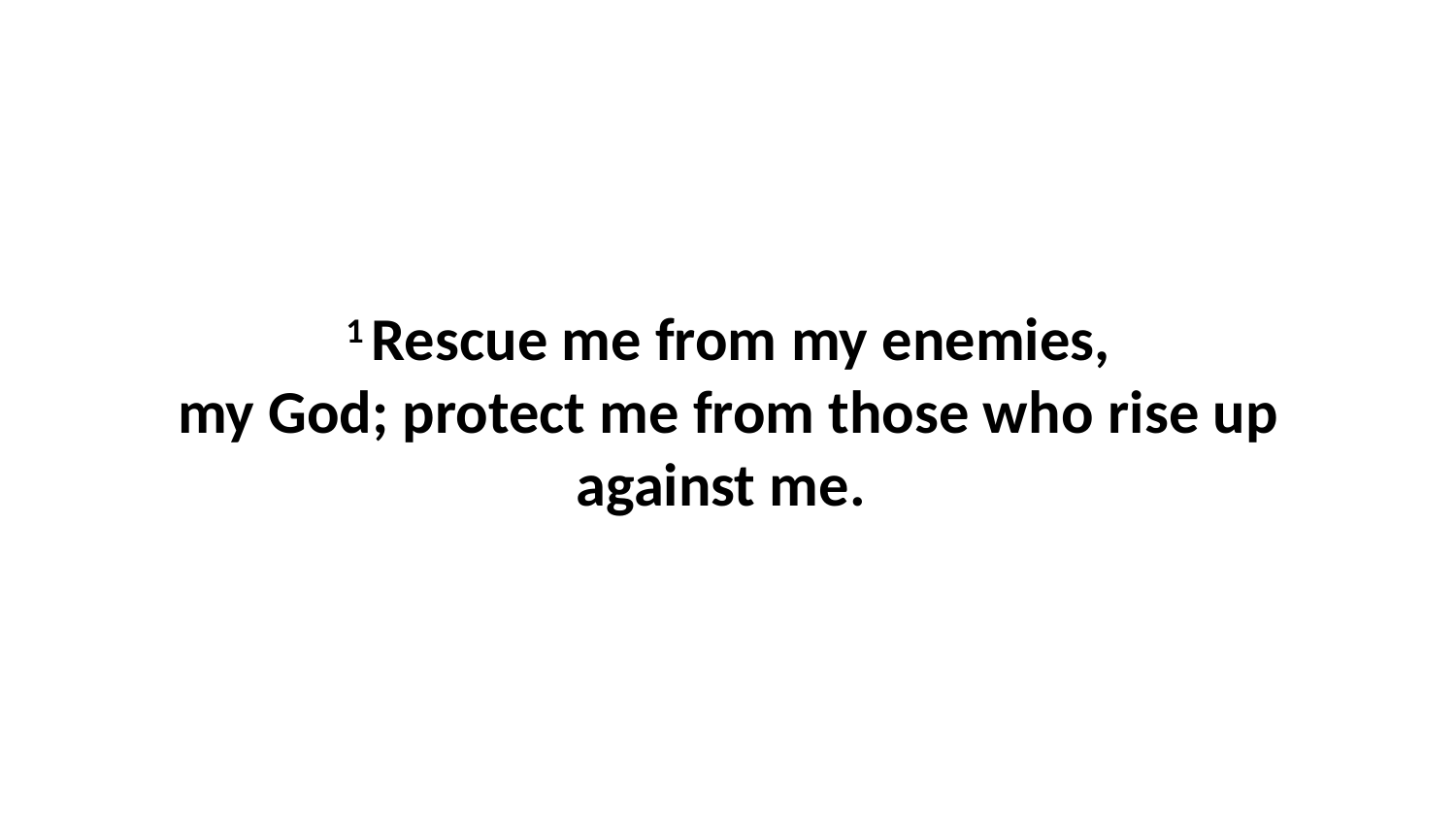

1 Rescue me from my enemies, my God; protect me from those who rise up against me.